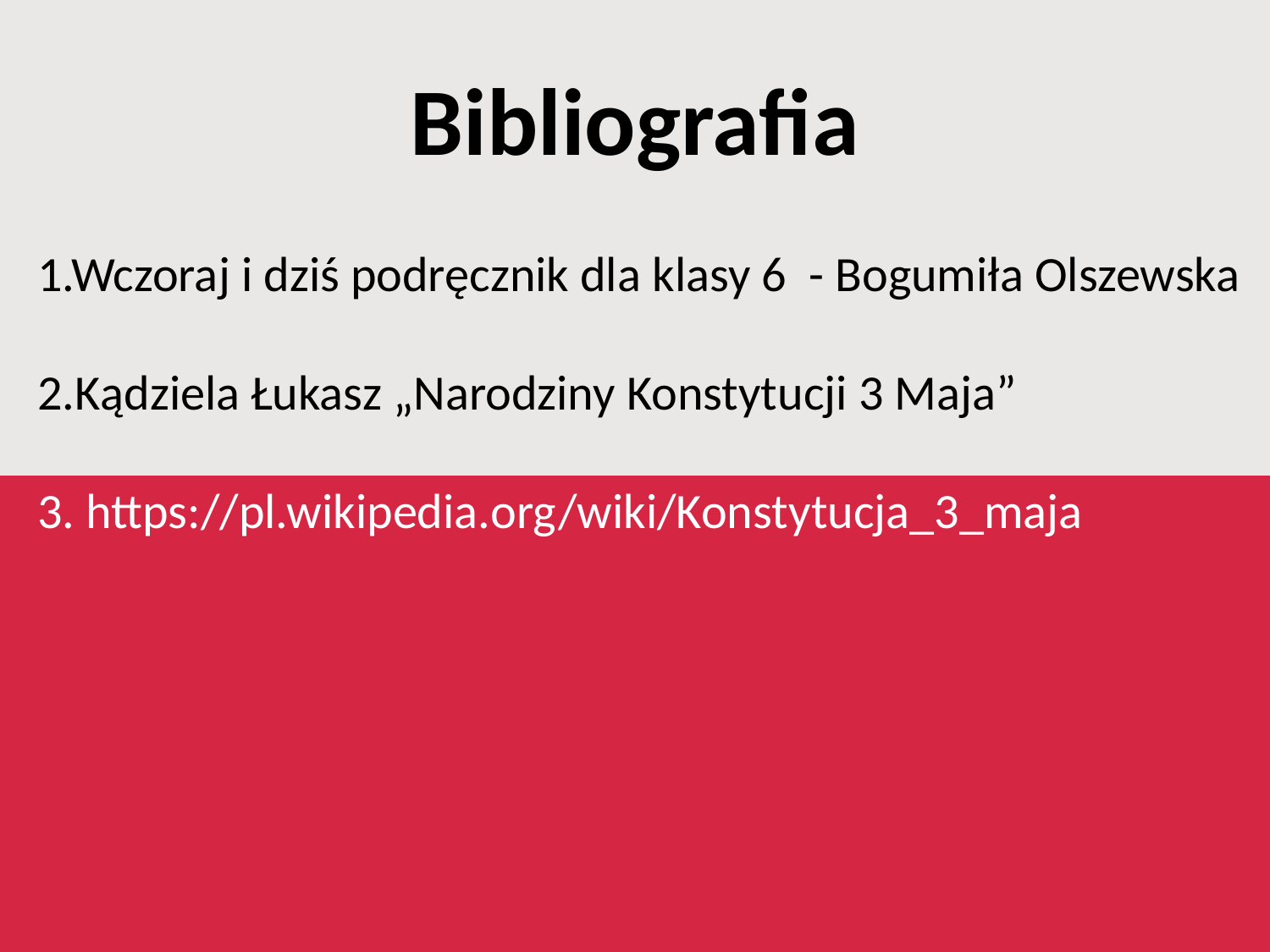

# Bibliografia
1.Wczoraj i dziś podręcznik dla klasy 6  - Bogumiła Olszewska

2.Kądziela Łukasz „Narodziny Konstytucji 3 Maja”

3. https://pl.wikipedia.org/wiki/Konstytucja_3_maja